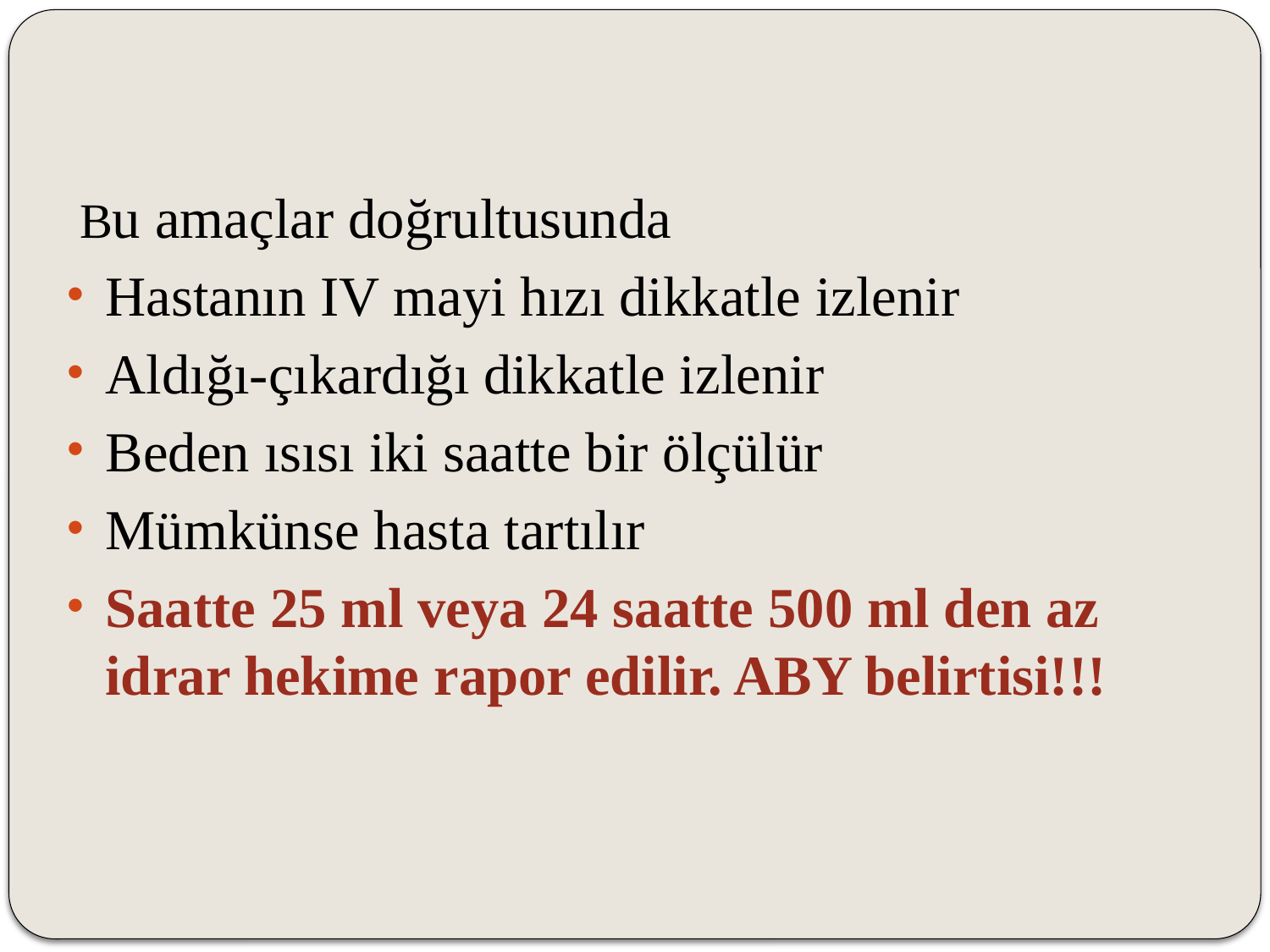

Bu amaçlar doğrultusunda
Hastanın IV mayi hızı dikkatle izlenir
Aldığı-çıkardığı dikkatle izlenir
Beden ısısı iki saatte bir ölçülür
Mümkünse hasta tartılır
Saatte 25 ml veya 24 saatte 500 ml den az idrar hekime rapor edilir. ABY belirtisi!!!